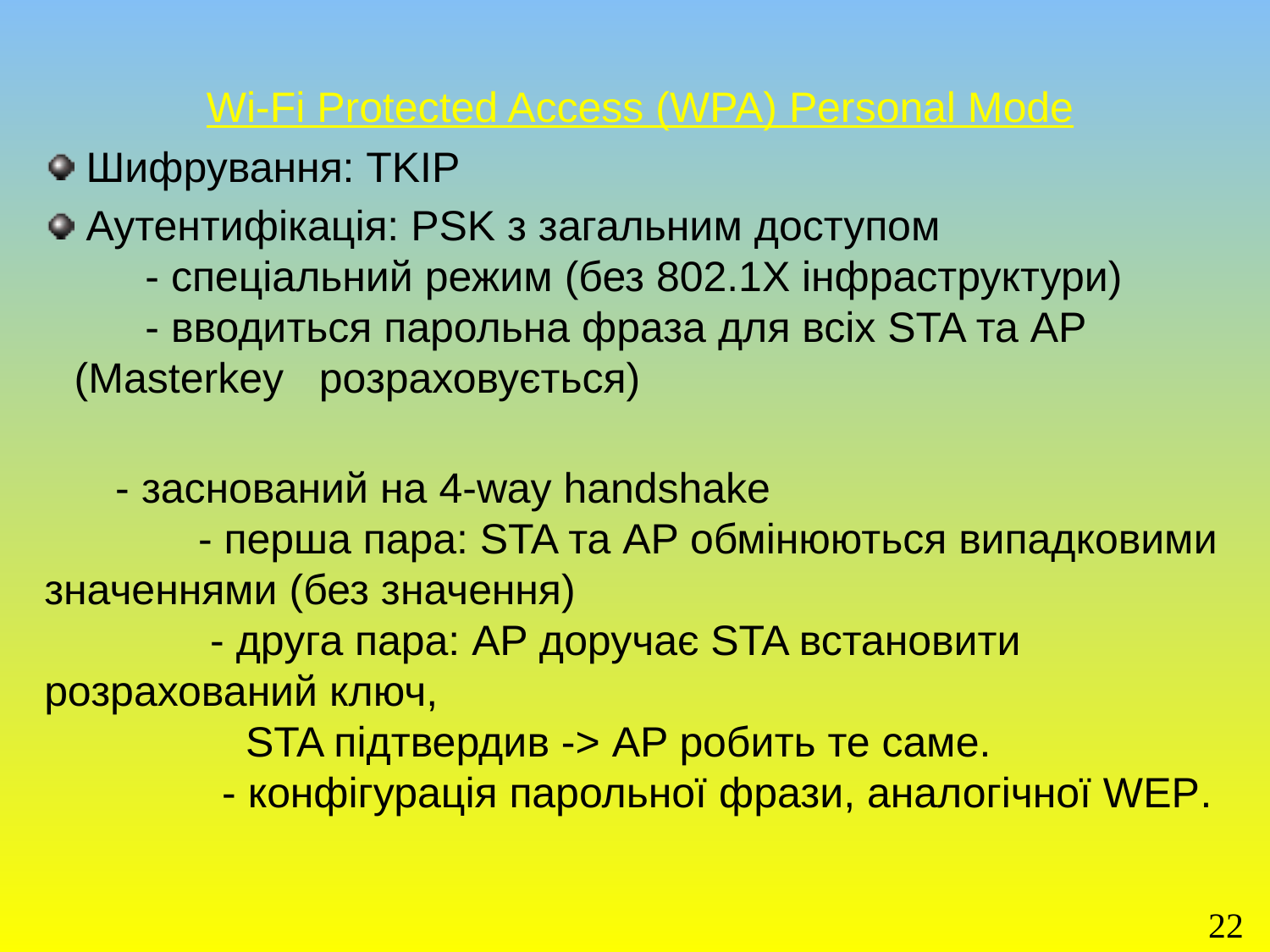

Wi-Fi Protected Access (WPA) Personal Mode
 Шифрування: TKIP
 Аутентифікація: PSK з загальним доступом
      - спеціальний режим (без 802.1X інфраструктури)
      - вводиться парольна фраза для всіх STA та AP (Masterkey   розраховується)
      - заснований на 4-way handshake
             - перша пара: STA та AP обмінюються випадковими значеннями (без значення)
              - друга пара: AP доручає STA встановити розрахований ключ,
                 STA підтвердив -> AP робить те саме.
               - конфігурація парольної фрази, аналогічної WEP.
22